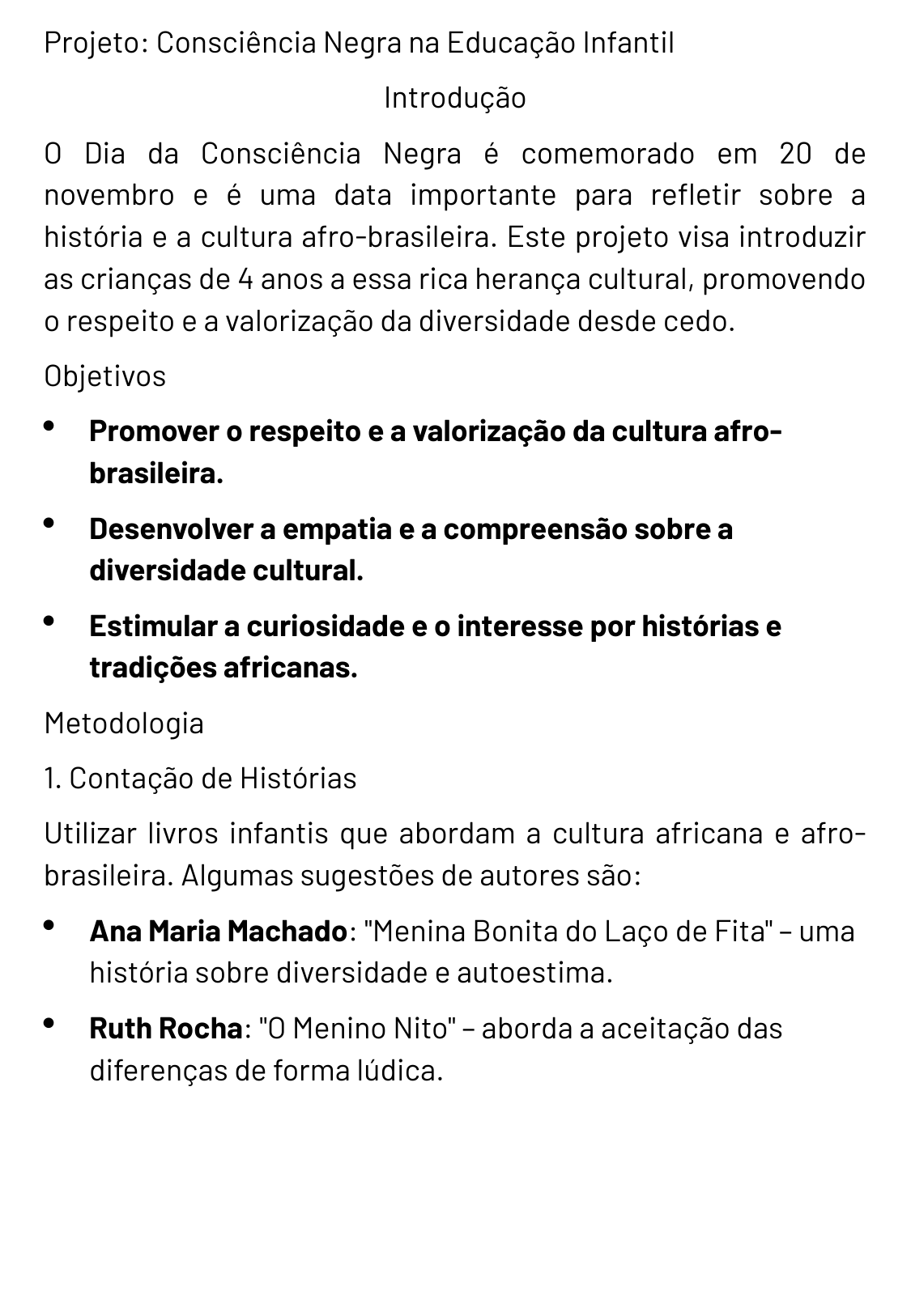

Projeto: Consciência Negra na Educação Infantil
Introdução
O Dia da Consciência Negra é comemorado em 20 de novembro e é uma data importante para refletir sobre a história e a cultura afro-brasileira. Este projeto visa introduzir as crianças de 4 anos a essa rica herança cultural, promovendo o respeito e a valorização da diversidade desde cedo.
Objetivos
Promover o respeito e a valorização da cultura afro-brasileira.
Desenvolver a empatia e a compreensão sobre a diversidade cultural.
Estimular a curiosidade e o interesse por histórias e tradições africanas.
Metodologia
1. Contação de Histórias
Utilizar livros infantis que abordam a cultura africana e afro-brasileira. Algumas sugestões de autores são:
Ana Maria Machado: "Menina Bonita do Laço de Fita" – uma história sobre diversidade e autoestima.
Ruth Rocha: "O Menino Nito" – aborda a aceitação das diferenças de forma lúdica.